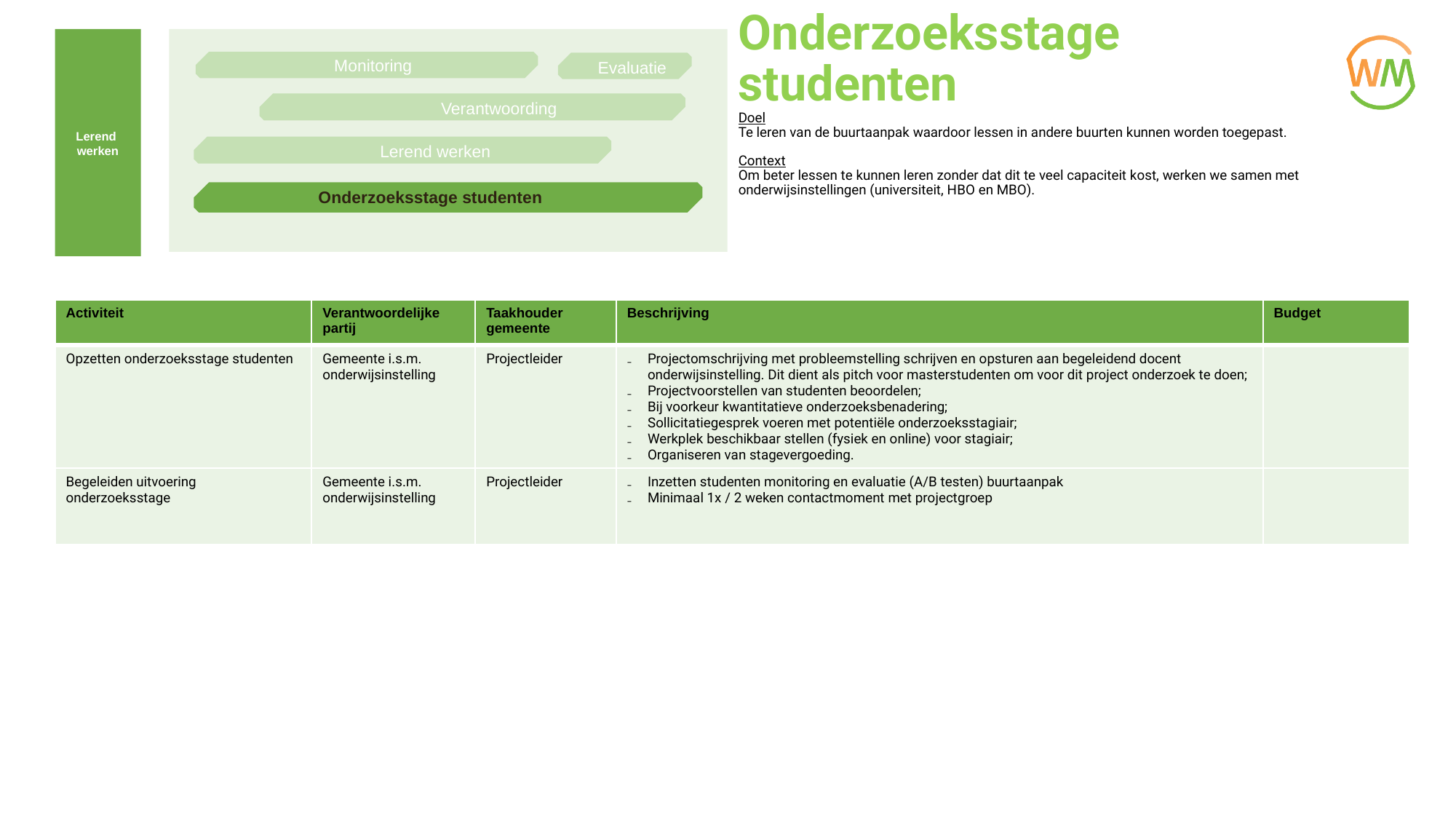

Onderzoeksstage studenten
Doel
Te leren van de buurtaanpak waardoor lessen in andere buurten kunnen worden toegepast.

Context
Om beter lessen te kunnen leren zonder dat dit te veel capaciteit kost, werken we samen met onderwijsinstellingen (universiteit, HBO en MBO).

Lerend
werken

Monitoring
Evaluatie

Verantwoording

Lerend werken

Onderzoeksstage studenten
| Activiteit | Verantwoordelijke partij | Taakhouder gemeente | Beschrijving | Budget |
| --- | --- | --- | --- | --- |
| Opzetten onderzoeksstage studenten | Gemeente i.s.m. onderwijsinstelling | Projectleider | Projectomschrijving met probleemstelling schrijven en opsturen aan begeleidend docent onderwijsinstelling. Dit dient als pitch voor masterstudenten om voor dit project onderzoek te doen; Projectvoorstellen van studenten beoordelen; Bij voorkeur kwantitatieve onderzoeksbenadering; Sollicitatiegesprek voeren met potentiële onderzoeksstagiair; Werkplek beschikbaar stellen (fysiek en online) voor stagiair; Organiseren van stagevergoeding. |  |
| Begeleiden uitvoering onderzoeksstage | Gemeente i.s.m. onderwijsinstelling | Projectleider | Inzetten studenten monitoring en evaluatie (A/B testen) buurtaanpak Minimaal 1x / 2 weken contactmoment met projectgroep |  |